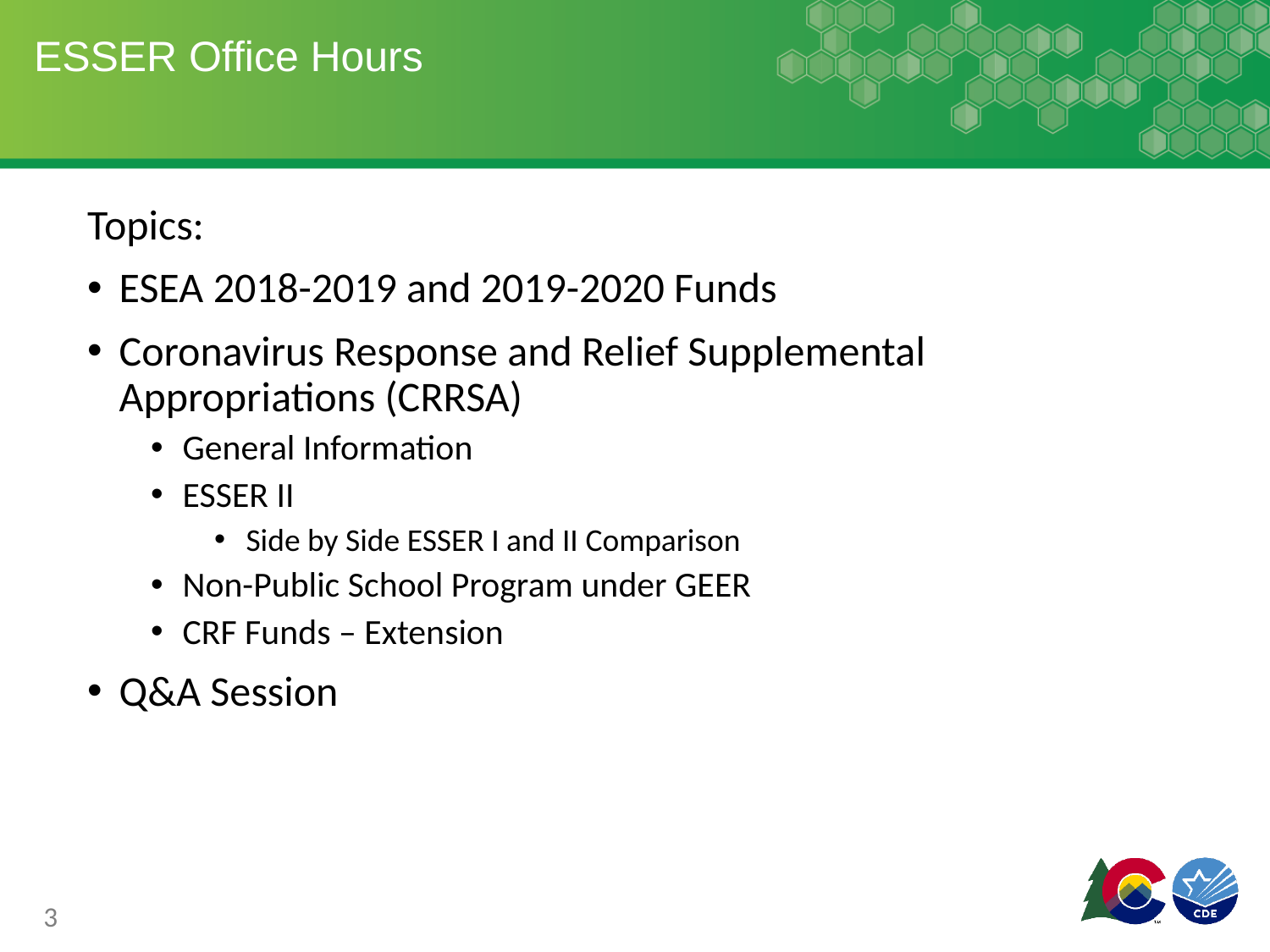

# ESSER Office Hours
Topics:
ESEA 2018-2019 and 2019-2020 Funds
Coronavirus Response and Relief Supplemental Appropriations (CRRSA)
General Information
ESSER II
Side by Side ESSER I and II Comparison
Non-Public School Program under GEER
CRF Funds – Extension
Q&A Session

3